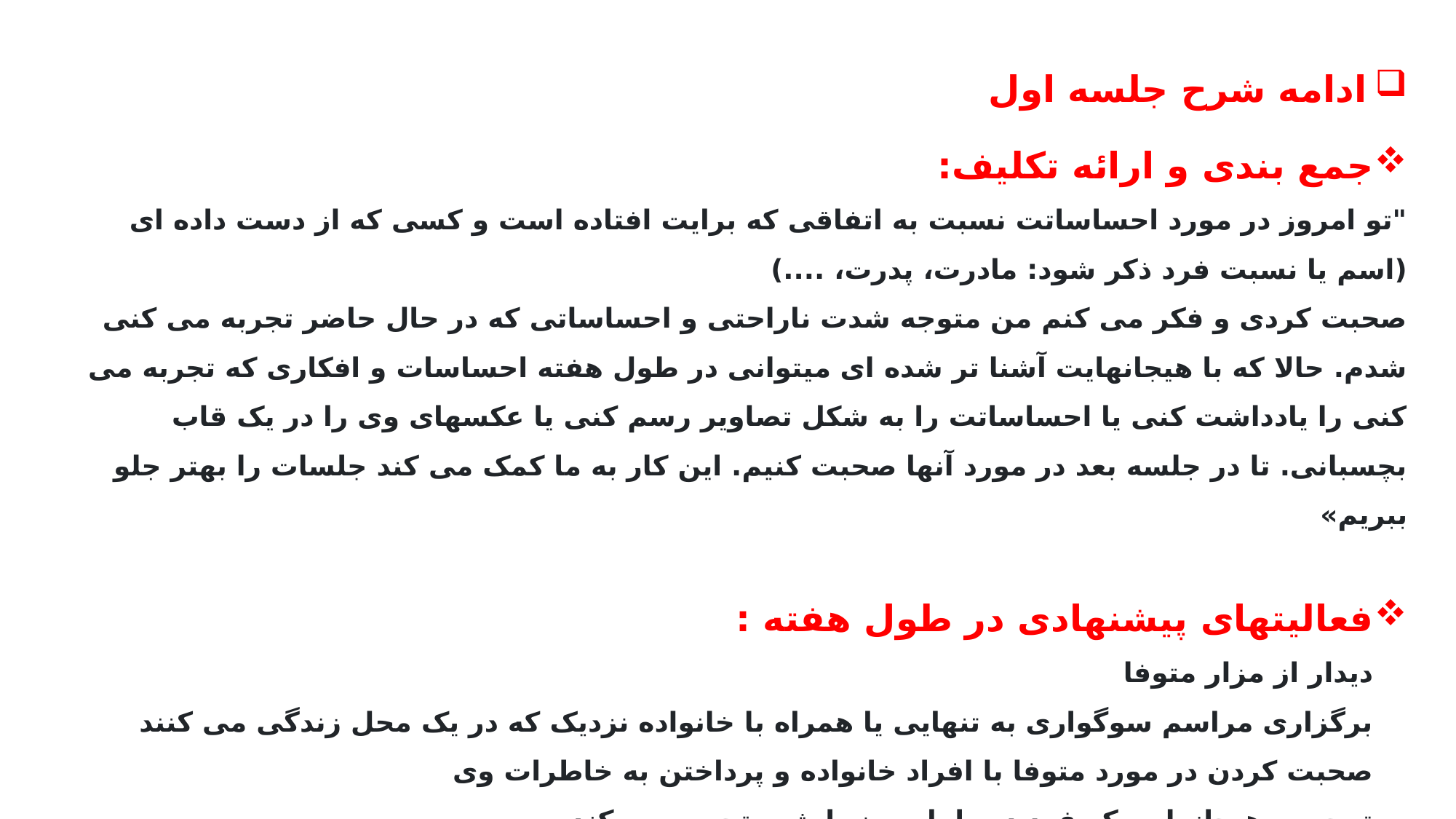

ادامه شرح جلسه اول

جمع بندی و ارائه تکلیف:
"تو امروز در مورد احساساتت نسبت به اتفاقی که برایت افتاده است و کسی که از دست داده ای (اسم یا نسبت فرد ذکر شود: مادرت، پدرت، ....)
صحبت کردی و فکر می کنم من متوجه شدت ناراحتی و احساساتی که در حال حاضر تجربه می کنی شدم. حالا که با هیجانهایت آشنا تر شده ای میتوانی در طول هفته احساسات و افکاری که تجربه می کنی را یادداشت کنی یا احساساتت را به شکل تصاویر رسم کنی یا عکسهای وی را در یک قاب بچسبانی. تا در جلسه بعد در مورد آنها صحبت کنیم. این کار به ما کمک می کند جلسات را بهتر جلو ببریم»
فعالیتهای پیشنهادی در طول هفته :
دیدار از مزار متوفا
برگزاری مراسم سوگواری به تنهایی یا همراه با خانواده نزدیک که در یک محل زندگی می کنند
صحبت کردن در مورد متوفا با افراد خانواده و پرداختن به خاطرات وی
توجه به هیجانهایی که فرد در طول روز یا شب تجربه می کند
یادداشت برداری و نوشتن هیجانات تجربه شده در دفترچه خاطرات